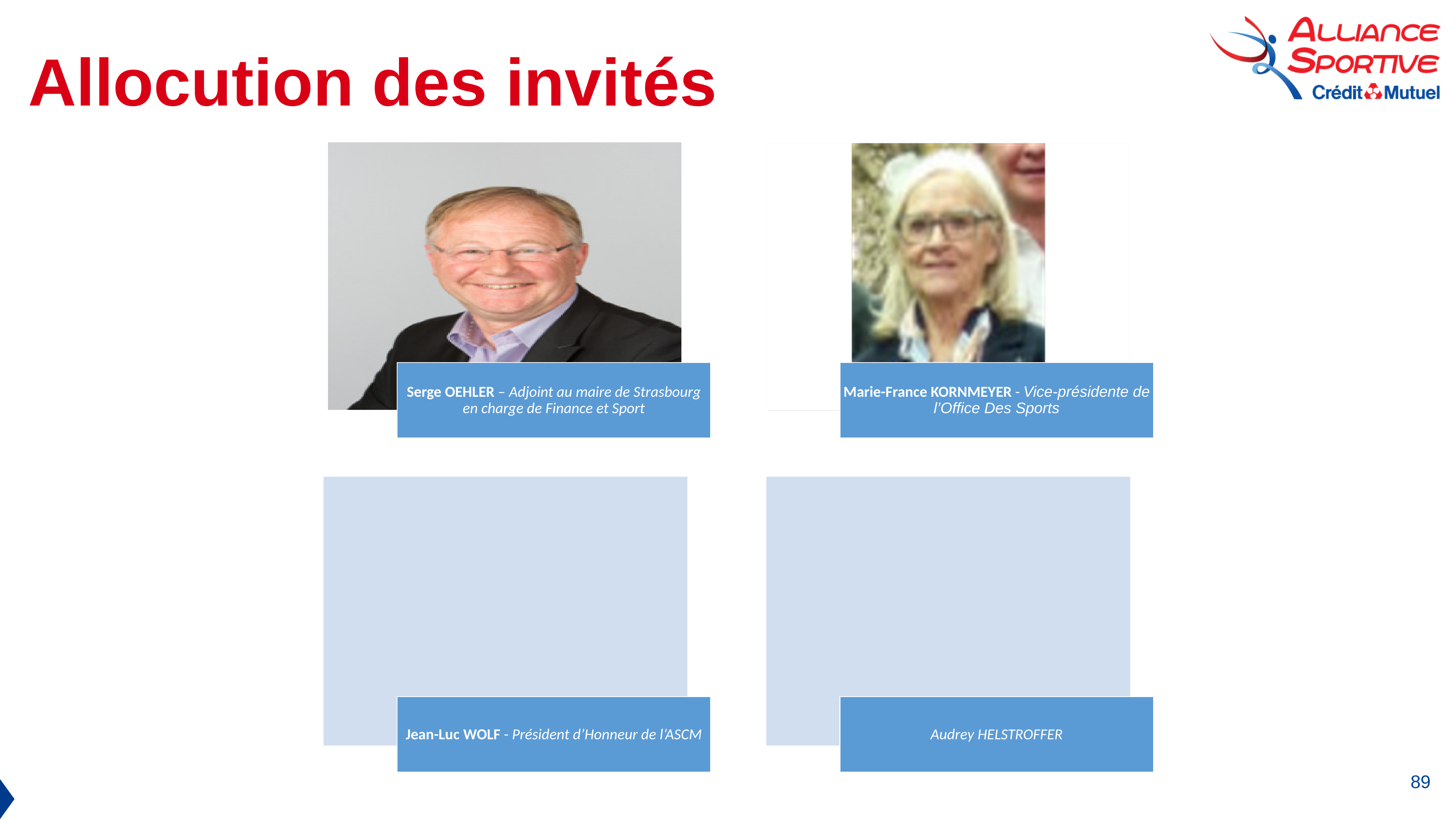

# Allocution des invités
Serge Oehler – Adjoint au maire de Strasbourg en charge de Finance et Sport
Marie-France Kornmeyer - Vice-présidente de l’Office Des Sports
Jean-Luc Wolf - Président d’Honneur de l’ASCM
Audrey HELSTROFFER
89